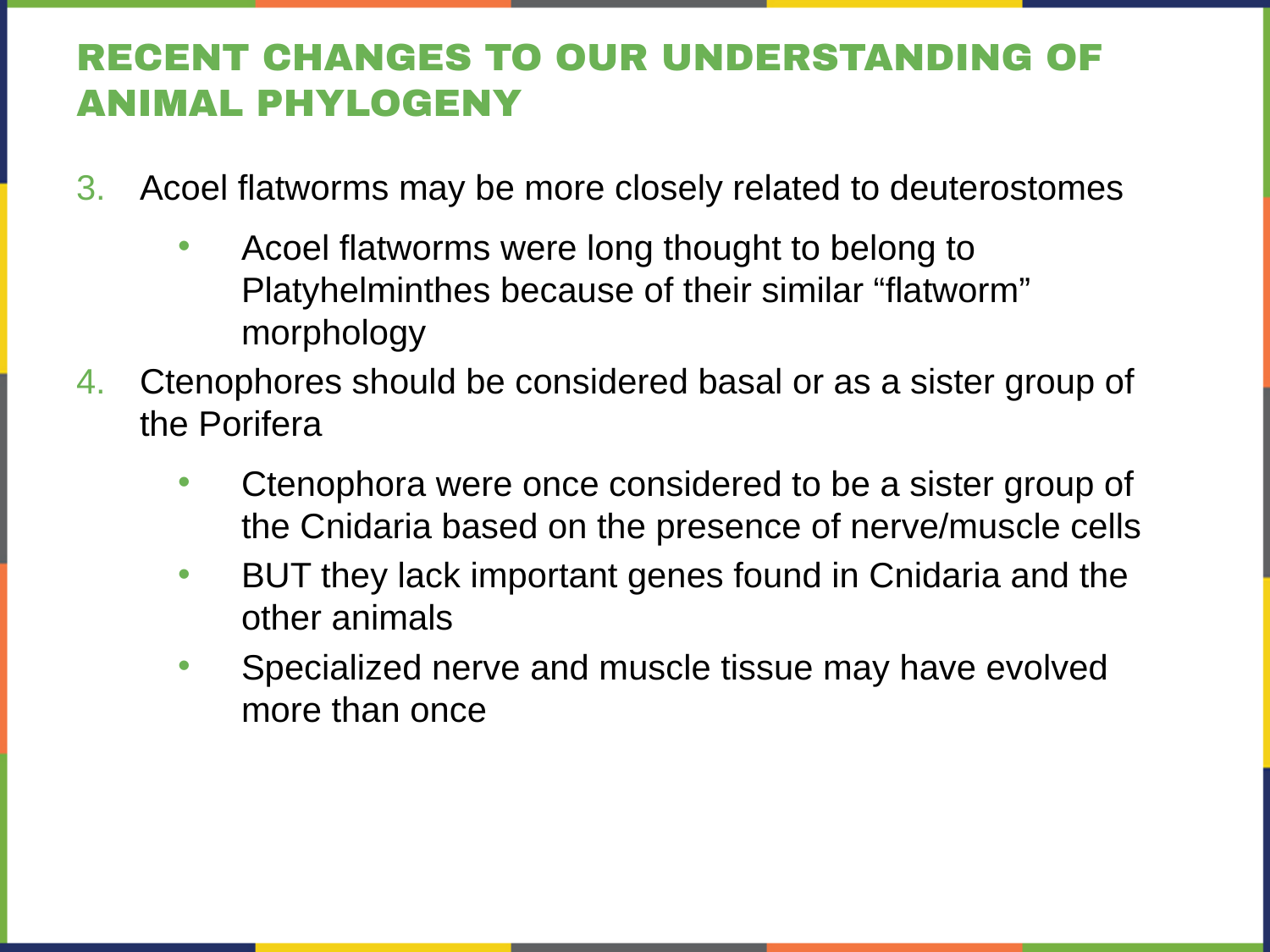

# RECENT CHANGES TO OUR UNDERSTANDING OF ANIMAL PHYLOGENY
Acoel flatworms may be more closely related to deuterostomes
Acoel flatworms were long thought to belong to Platyhelminthes because of their similar “flatworm” morphology
Ctenophores should be considered basal or as a sister group of the Porifera
Ctenophora were once considered to be a sister group of the Cnidaria based on the presence of nerve/muscle cells
BUT they lack important genes found in Cnidaria and the other animals
Specialized nerve and muscle tissue may have evolved more than once